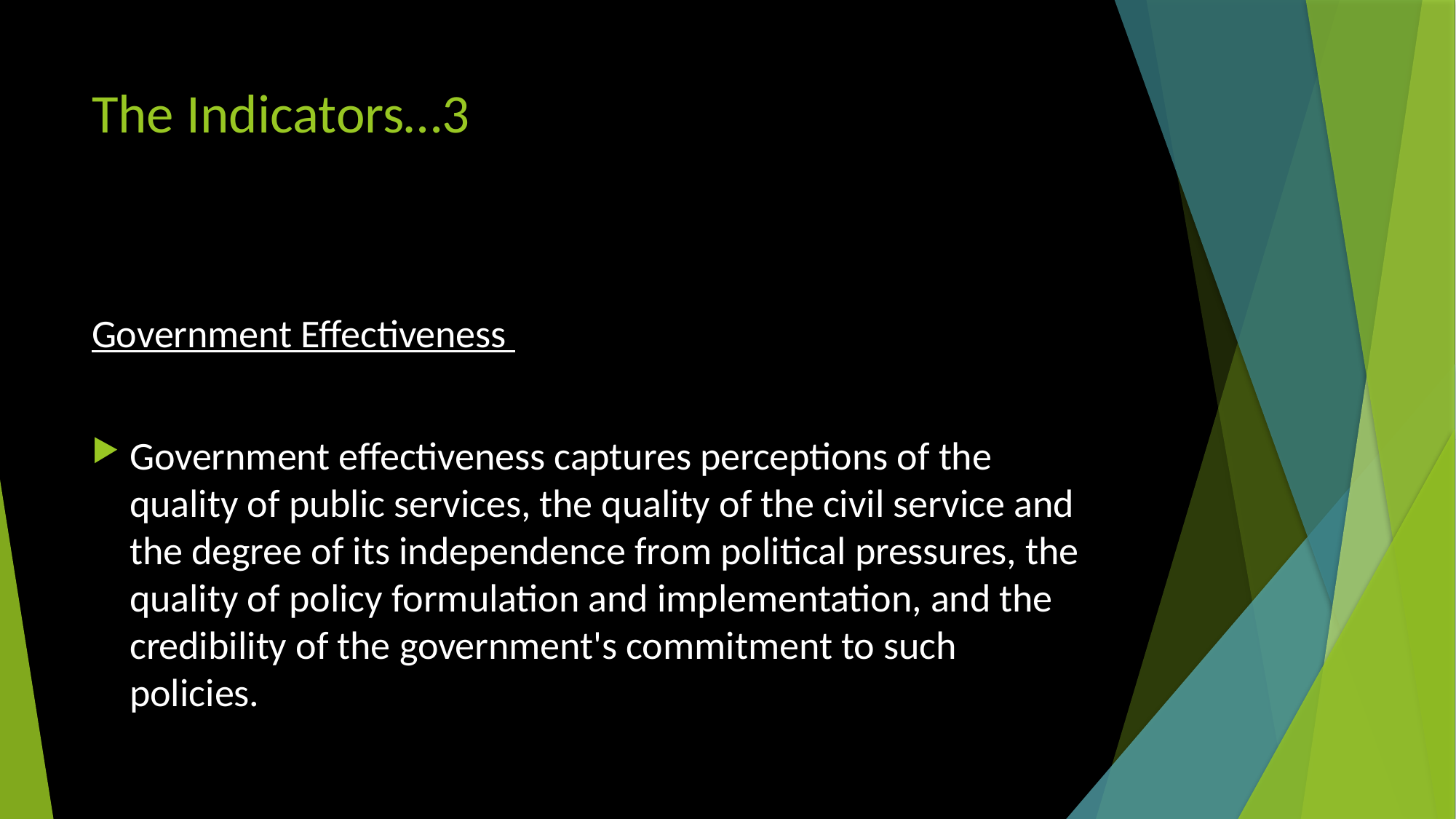

# The Indicators…3

Government Effectiveness

Government effectiveness captures perceptions of the quality of public services, the quality of the civil service and the degree of its independence from political pressures, the quality of policy formulation and implementation, and the credibility of the government's commitment to such policies.